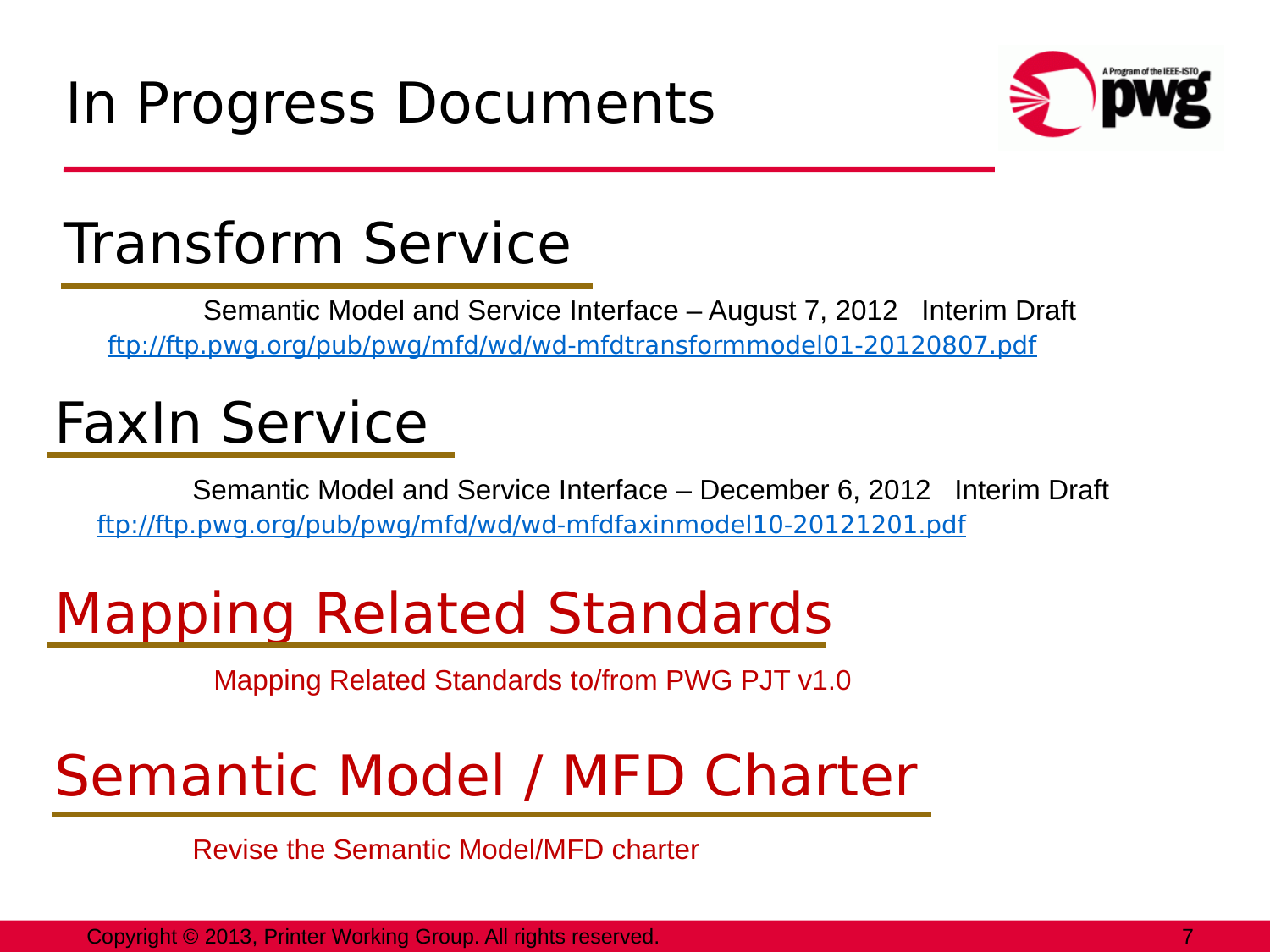

In Progress Documents
Transform Service
	Semantic Model and Service Interface – August 7, 2012   Interim Draft
    ftp://ftp.pwg.org/pub/pwg/mfd/wd/wd-mfdtransformmodel01-20120807.pdf
FaxIn Service
	Semantic Model and Service Interface – December 6, 2012   Interim Draft
    ftp://ftp.pwg.org/pub/pwg/mfd/wd/wd-mfdfaxinmodel10-20121201.pdf
Mapping Related Standards
	Mapping Related Standards to/from PWG PJT v1.0
Semantic Model / MFD Charter
	Revise the Semantic Model/MFD charter
Copyright © 2013, Printer Working Group. All rights reserved.
7